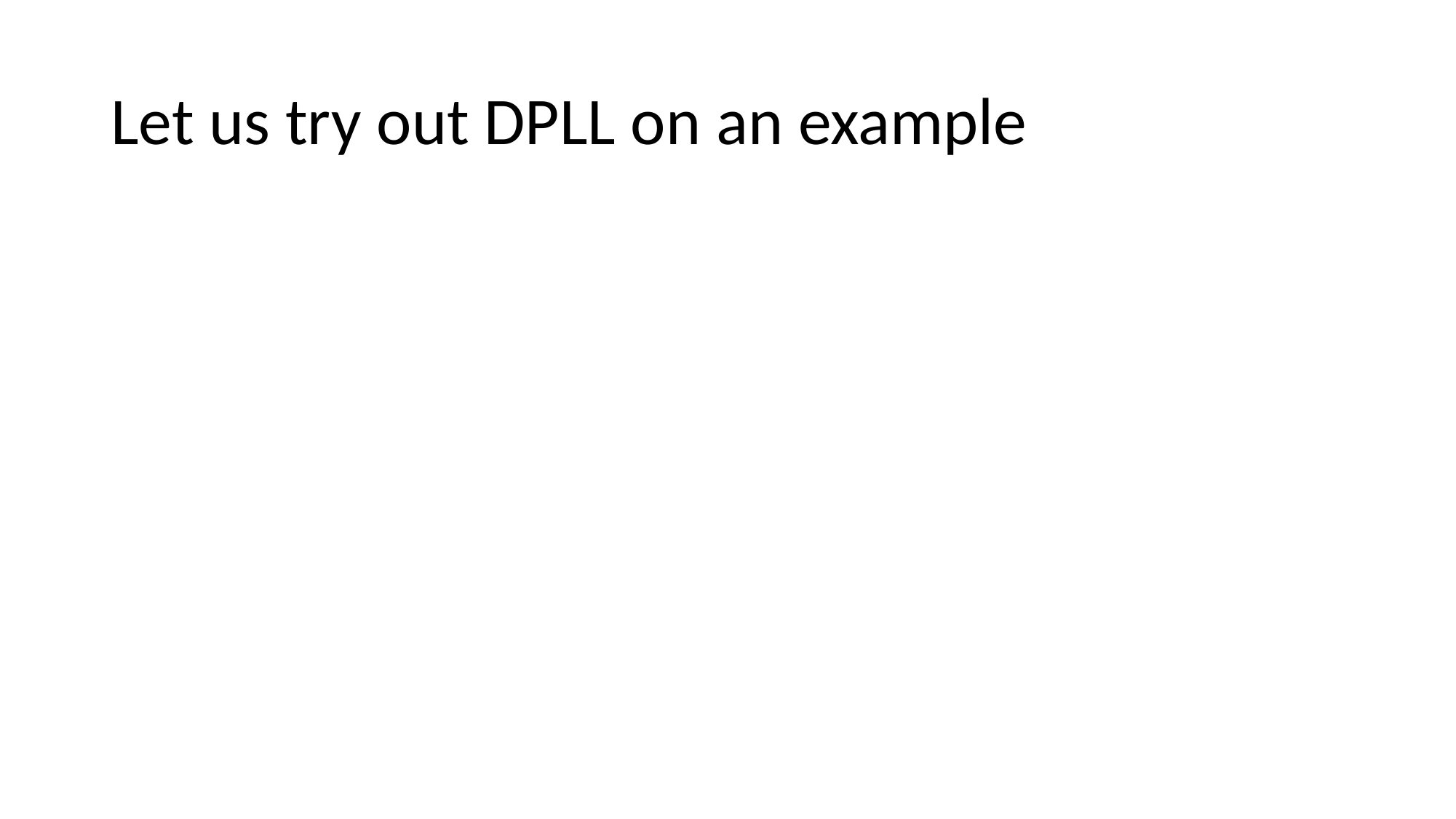

# Let us try out DPLL on an example